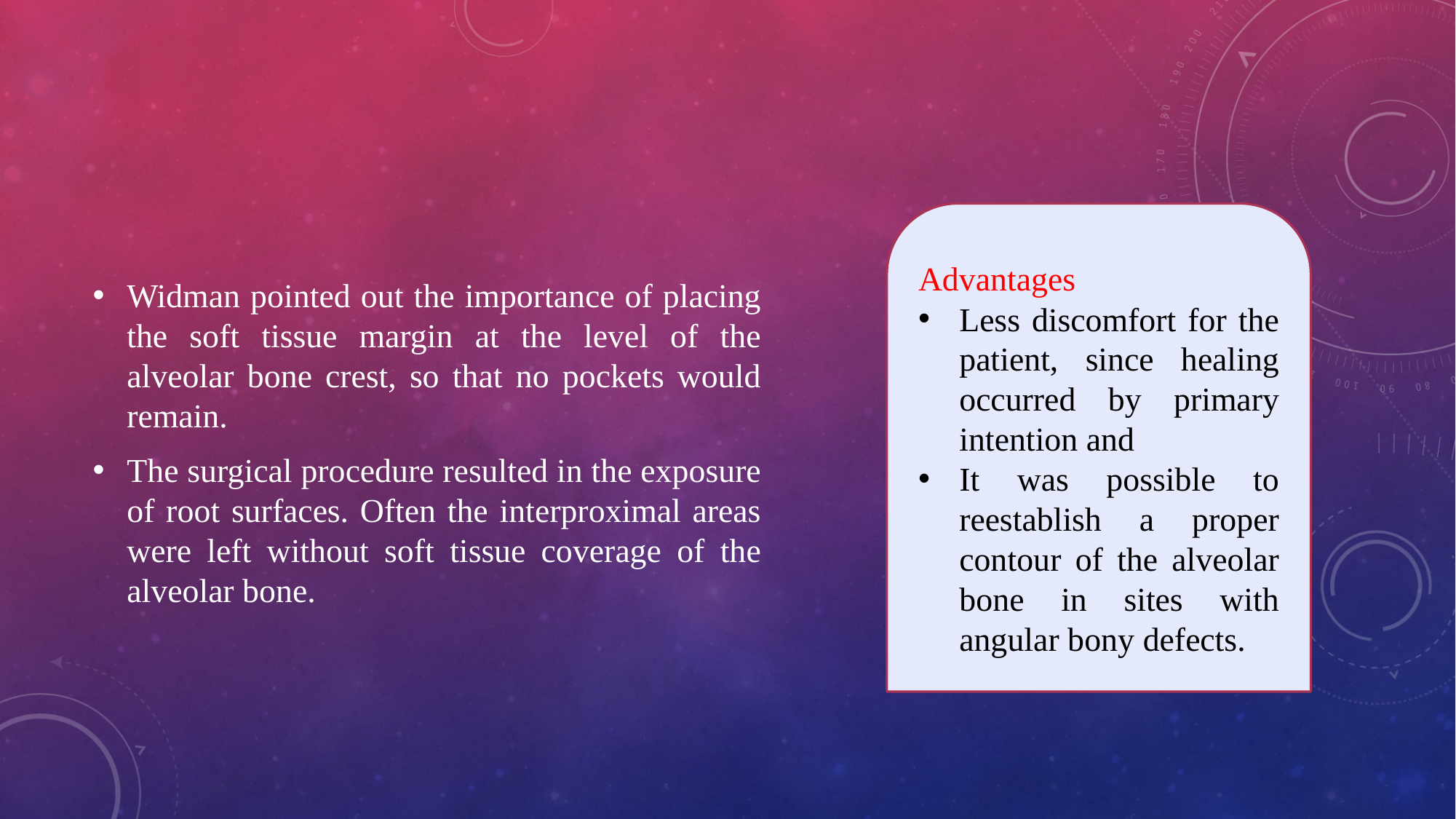

Advantages
Less discomfort for the patient, since healing occurred by primary intention and
It was possible to reestablish a proper contour of the alveolar bone in sites with angular bony defects.
Widman pointed out the importance of placing the soft tissue margin at the level of the alveolar bone crest, so that no pockets would remain.
The surgical procedure resulted in the exposure of root surfaces. Often the interproximal areas were left without soft tissue coverage of the alveolar bone.